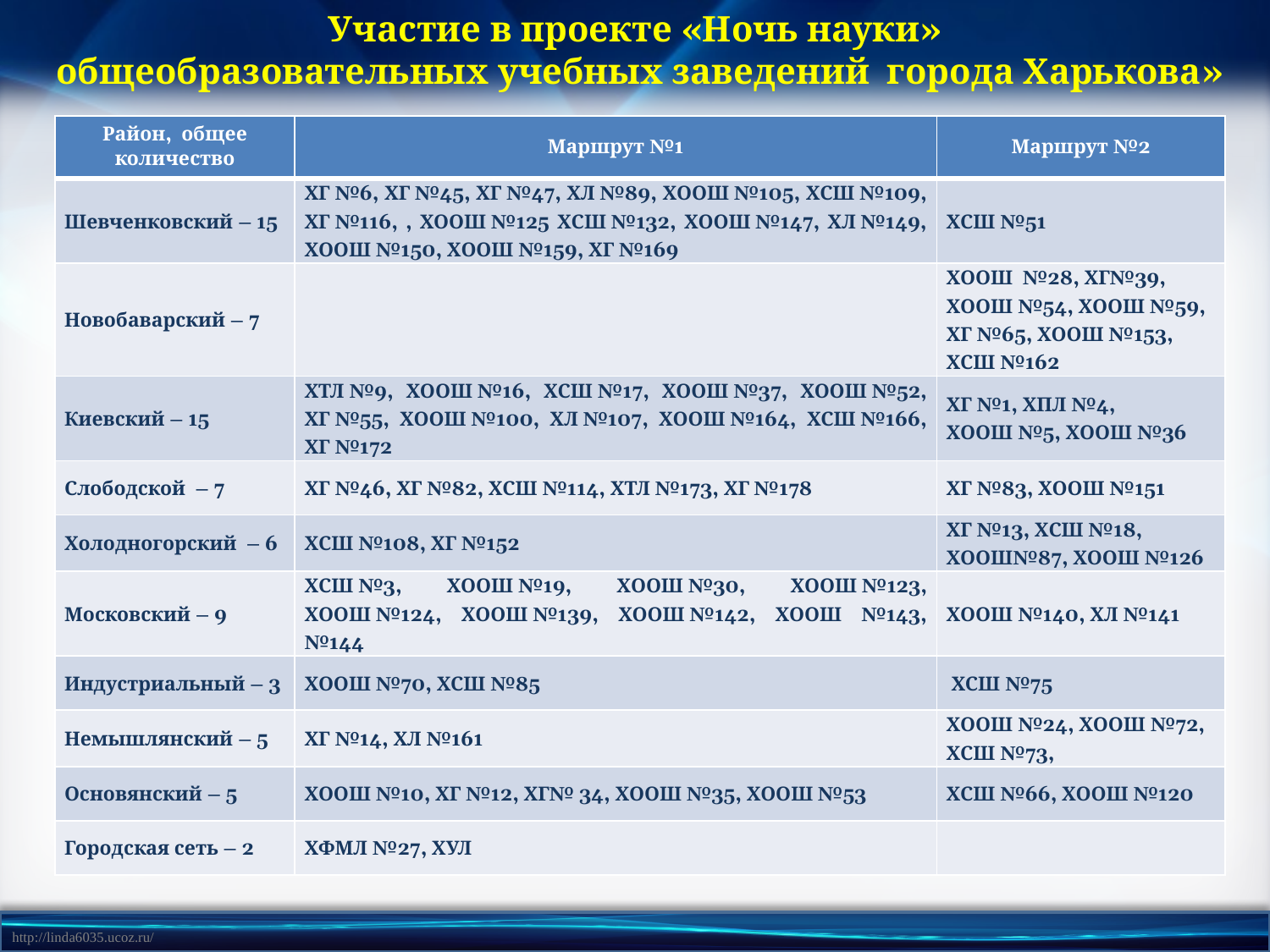

# Участие в проекте «Ночь науки» общеобразовательных учебных заведений  города Харькова»
| Район, общее количество | Маршрут №1 | Маршрут №2 |
| --- | --- | --- |
| Шевченковский – 15 | ХГ №6, ХГ №45, ХГ №47, ХЛ №89, ХООШ №105, ХСШ №109, ХГ №116, , ХООШ №125 ХСШ №132, ХООШ №147, ХЛ №149, ХООШ №150, ХООШ №159, ХГ №169 | ХСШ №51 |
| Новобаварский – 7 |  | ХООШ  №28, ХГ№39, ХООШ №54, ХООШ №59, ХГ №65, ХООШ №153, ХСШ №162 |
| Киевский – 15 | ХТЛ №9, ХООШ №16, ХСШ №17, ХООШ №37, ХООШ №52, ХГ №55, ХООШ №100, ХЛ №107, ХООШ №164, ХСШ №166, ХГ №172 | ХГ №1, ХПЛ №4, ХООШ №5, ХООШ №36 |
| Слободской – 7 | ХГ №46, ХГ №82, ХСШ №114, ХТЛ №173, ХГ №178 | ХГ №83, ХООШ №151 |
| Холодногорский – 6 | ХСШ №108, ХГ №152 | ХГ №13, ХСШ №18, ХООШ№87, ХООШ №126 |
| Московский – 9 | ХСШ №3, ХООШ №19, ХООШ №30, ХООШ №123, ХООШ №124, ХООШ №139, ХООШ №142, ХООШ №143, №144 | ХООШ №140, ХЛ №141 |
| Индустриальный – 3 | ХООШ №70, ХСШ №85 | ХСШ №75 |
| Немышлянский – 5 | ХГ №14, ХЛ №161 | ХООШ №24, ХООШ №72, ХСШ №73, |
| Основянский – 5 | ХООШ №10, ХГ №12, ХГ№ 34, ХООШ №35, ХООШ №53 | ХСШ №66, ХООШ №120 |
| Городская сеть – 2 | ХФМЛ №27, ХУЛ |  |